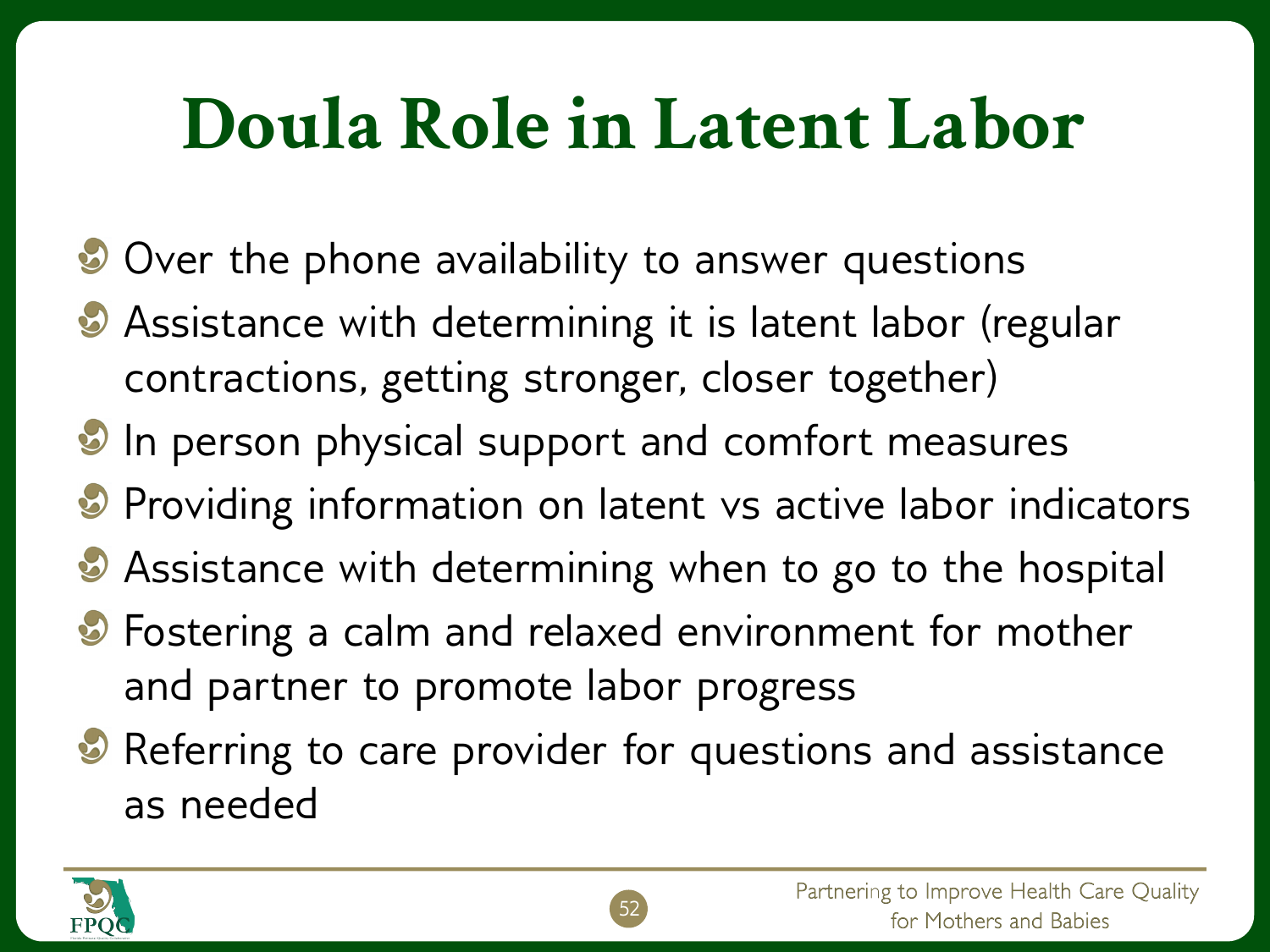

# Doula Role in Latent Labor
Over the phone availability to answer questions
Assistance with determining it is latent labor (regular contractions, getting stronger, closer together)
In person physical support and comfort measures
Providing information on latent vs active labor indicators
Assistance with determining when to go to the hospital
Fostering a calm and relaxed environment for mother and partner to promote labor progress
Referring to care provider for questions and assistance as needed

52